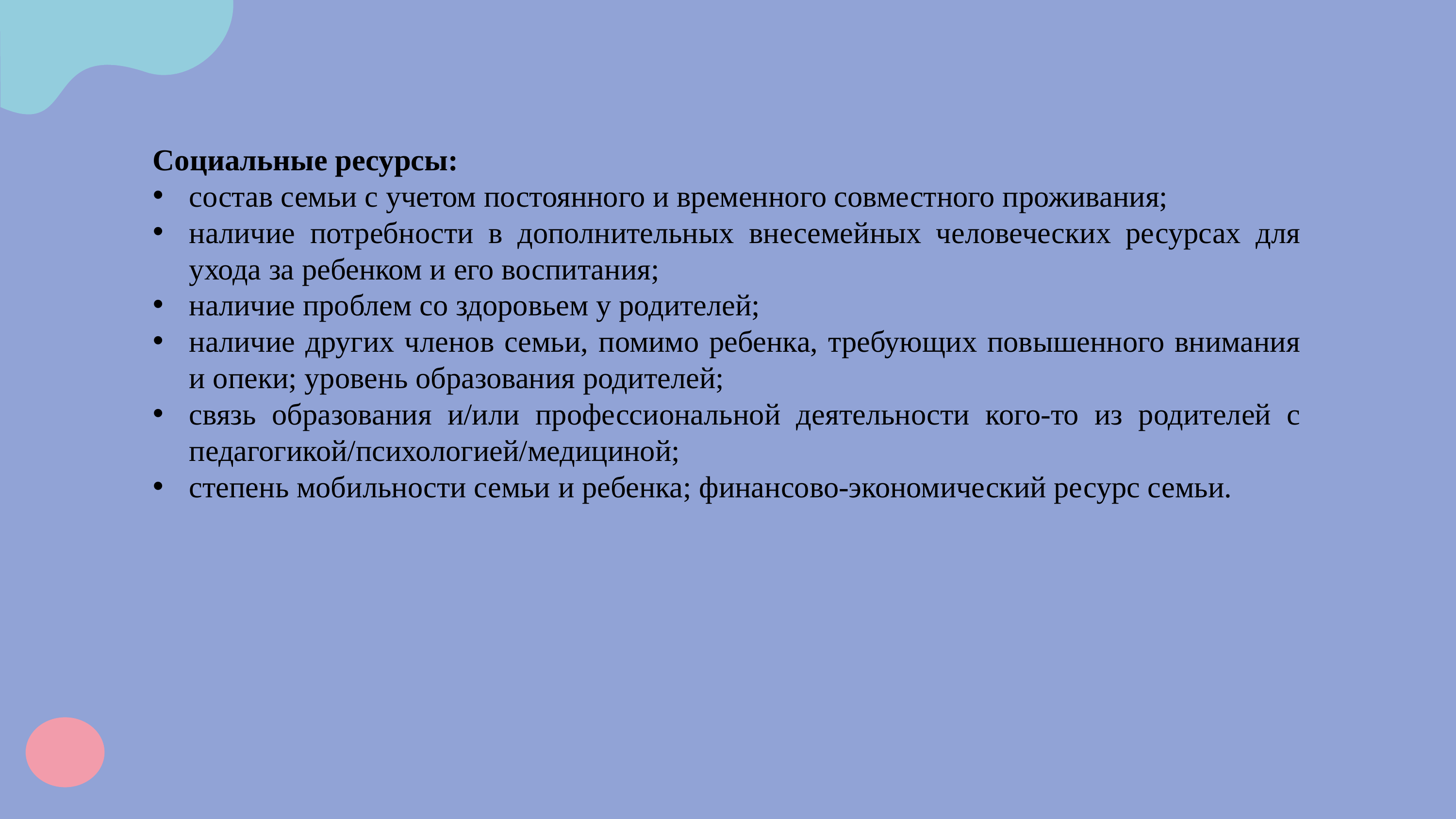

Социальные ресурсы:
состав семьи с учетом постоянного и временного совместного проживания;
наличие потребности в дополнительных внесемейных человеческих ресурсах для ухода за ребенком и его воспитания;
наличие проблем со здоровьем у родителей;
наличие других членов семьи, помимо ребенка, требующих повышенного внимания и опеки; уровень образования родителей;
связь образования и/или профессиональной деятельности кого-то из родителей с педагогикой/психологией/медициной;
степень мобильности семьи и ребенка; финансово-экономический ресурс семьи.